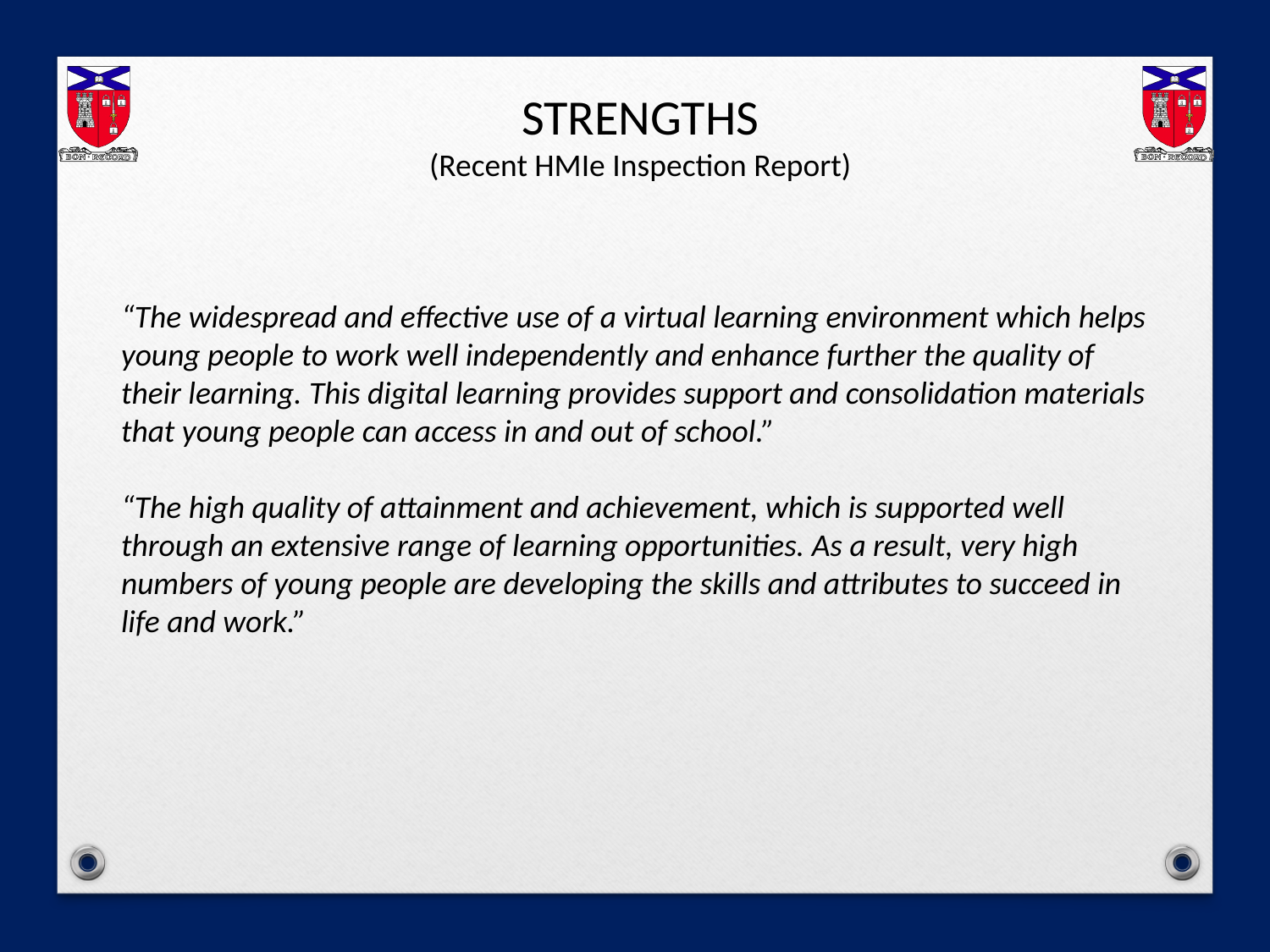

STRENGTHS
(Recent HMIe Inspection Report)
“The widespread and effective use of a virtual learning environment which helps
young people to work well independently and enhance further the quality of
their learning. This digital learning provides support and consolidation materials
that young people can access in and out of school.”

“The high quality of attainment and achievement, which is supported well
through an extensive range of learning opportunities. As a result, very high
numbers of young people are developing the skills and attributes to succeed in
life and work.”